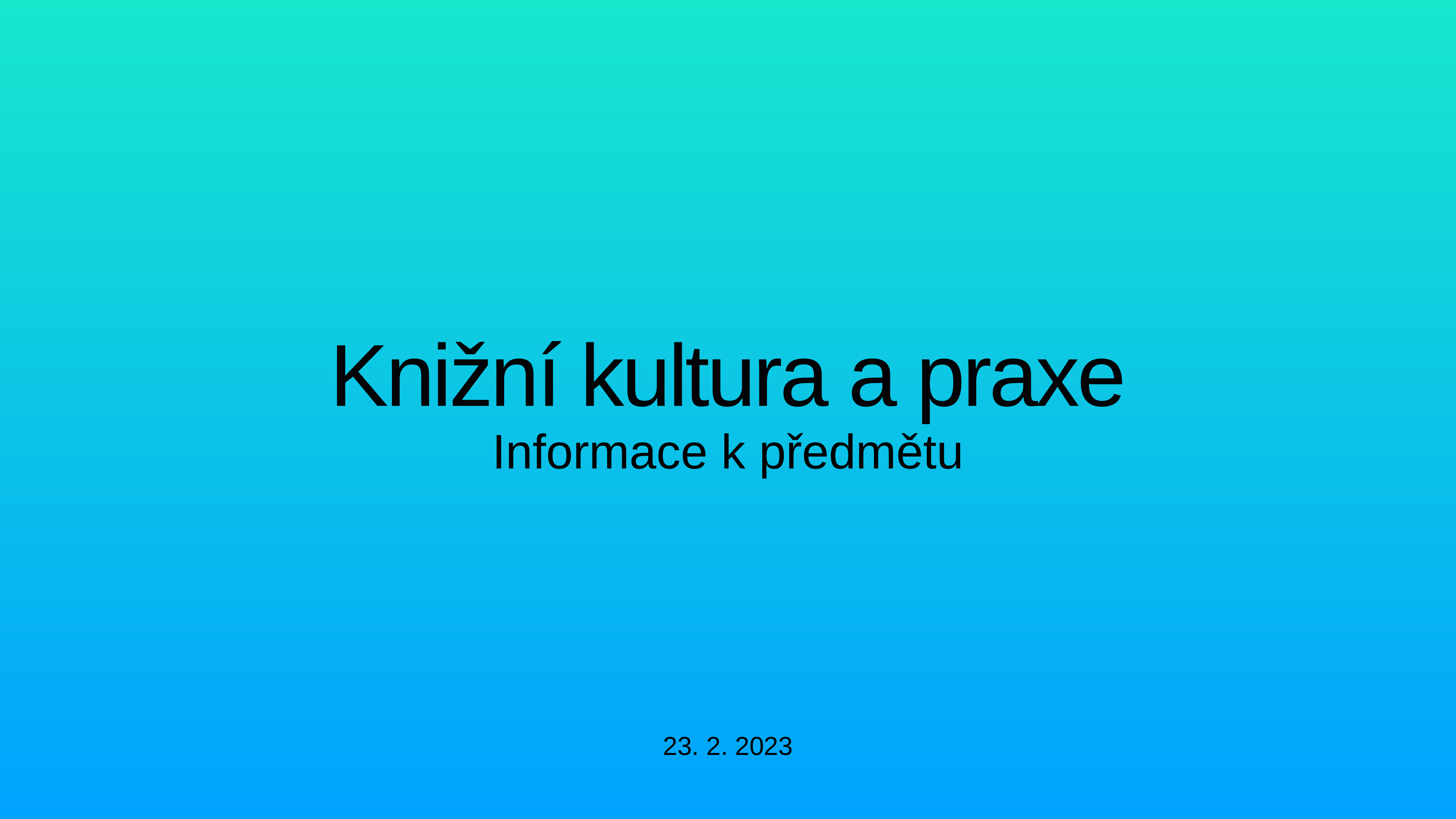

# Knižní kultura a praxe
Informace k předmětu
23. 2. 2023